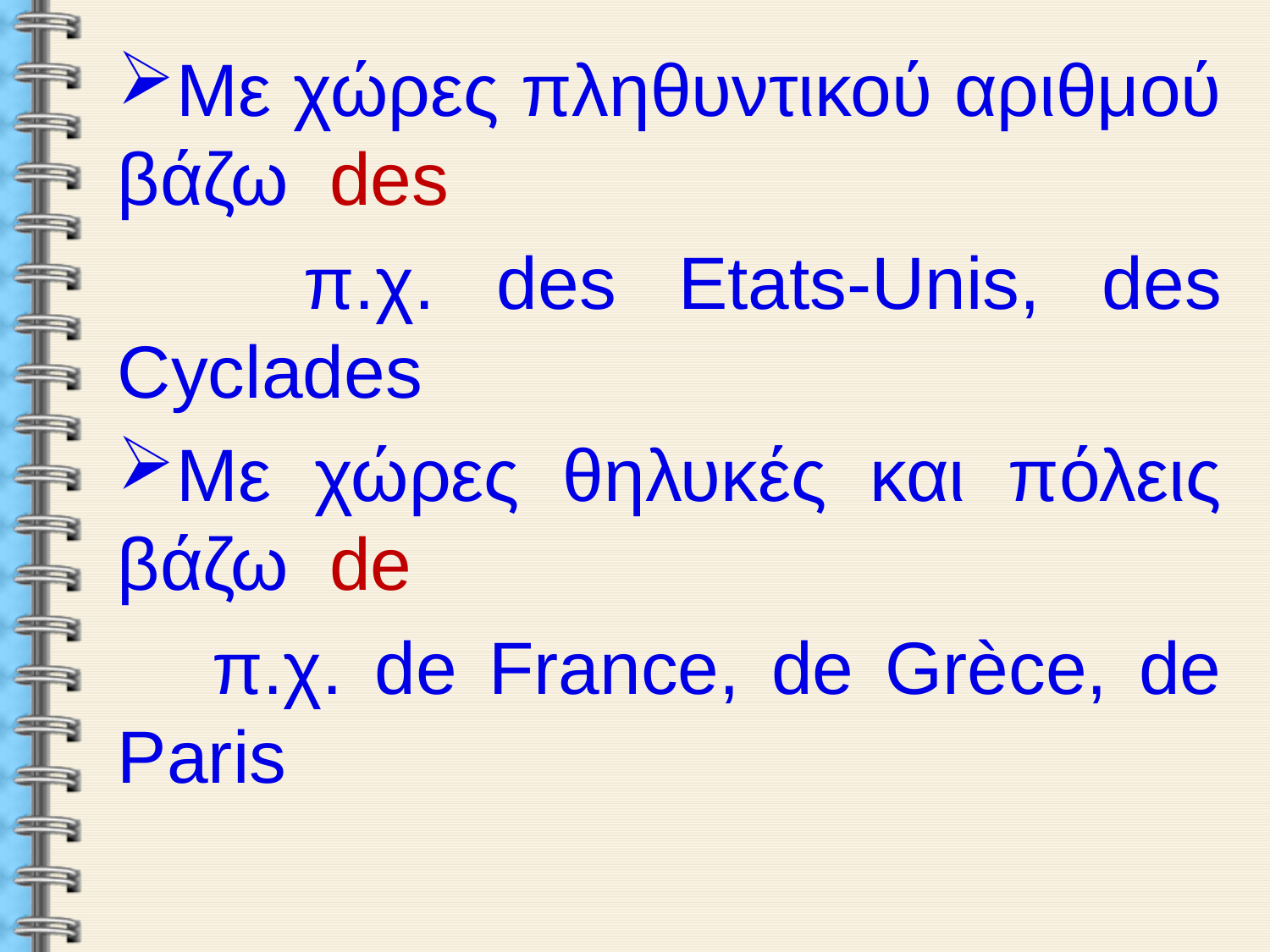

Με χώρες πληθυντικού αριθμού βάζω  des
   π.χ. des Etats-Unis, des Cyclades
Με χώρες θηλυκές και πόλεις βάζω  de
   π.χ. de France, de Grèce, de Paris